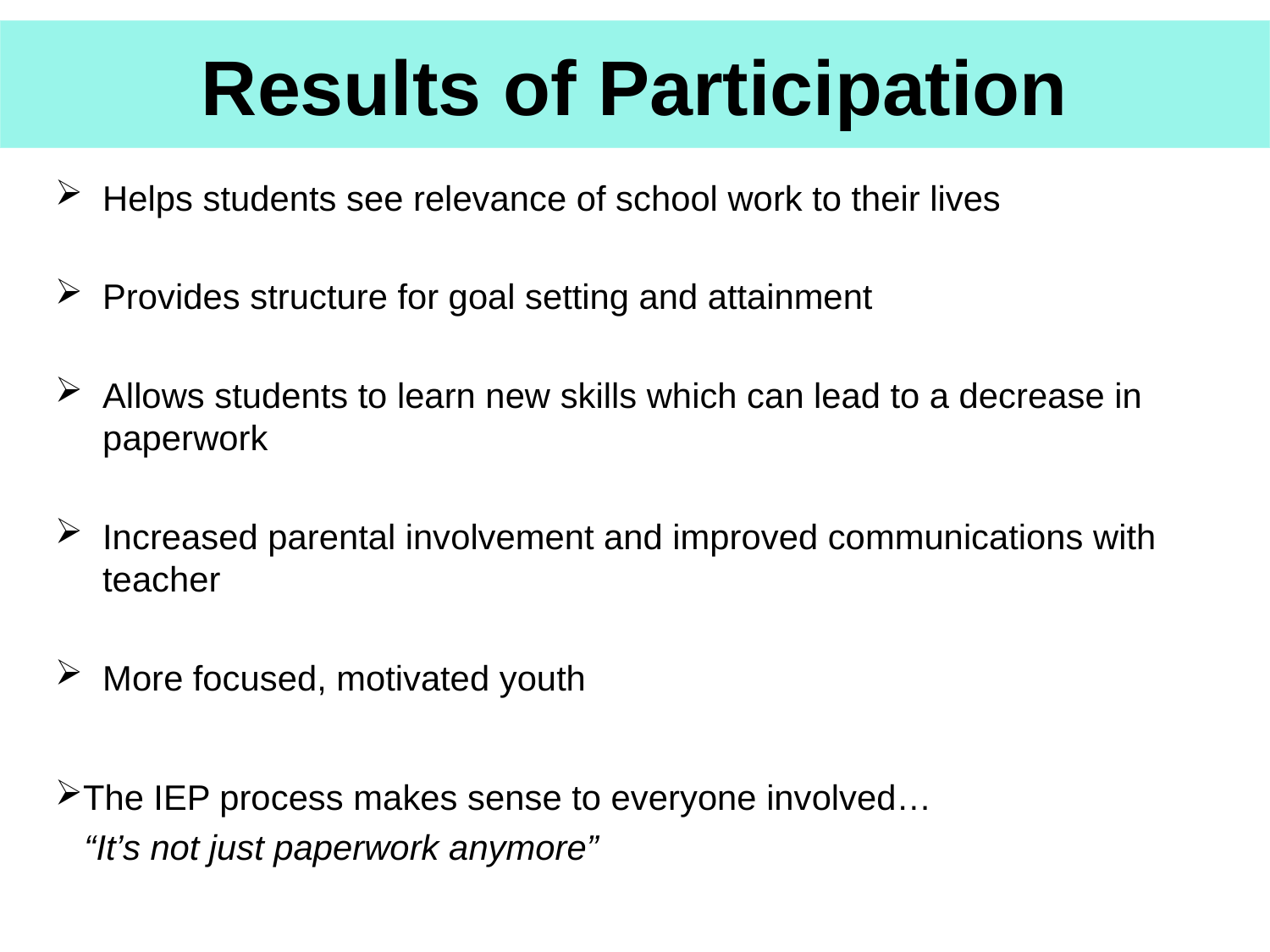

# Results of Participation
Helps students see relevance of school work to their lives

Provides structure for goal setting and attainment

Allows students to learn new skills which can lead to a decrease in paperwork

Increased parental involvement and improved communications with teacher

More focused, motivated youth

The IEP process makes sense to everyone involved…
   “It’s not just paperwork anymore”